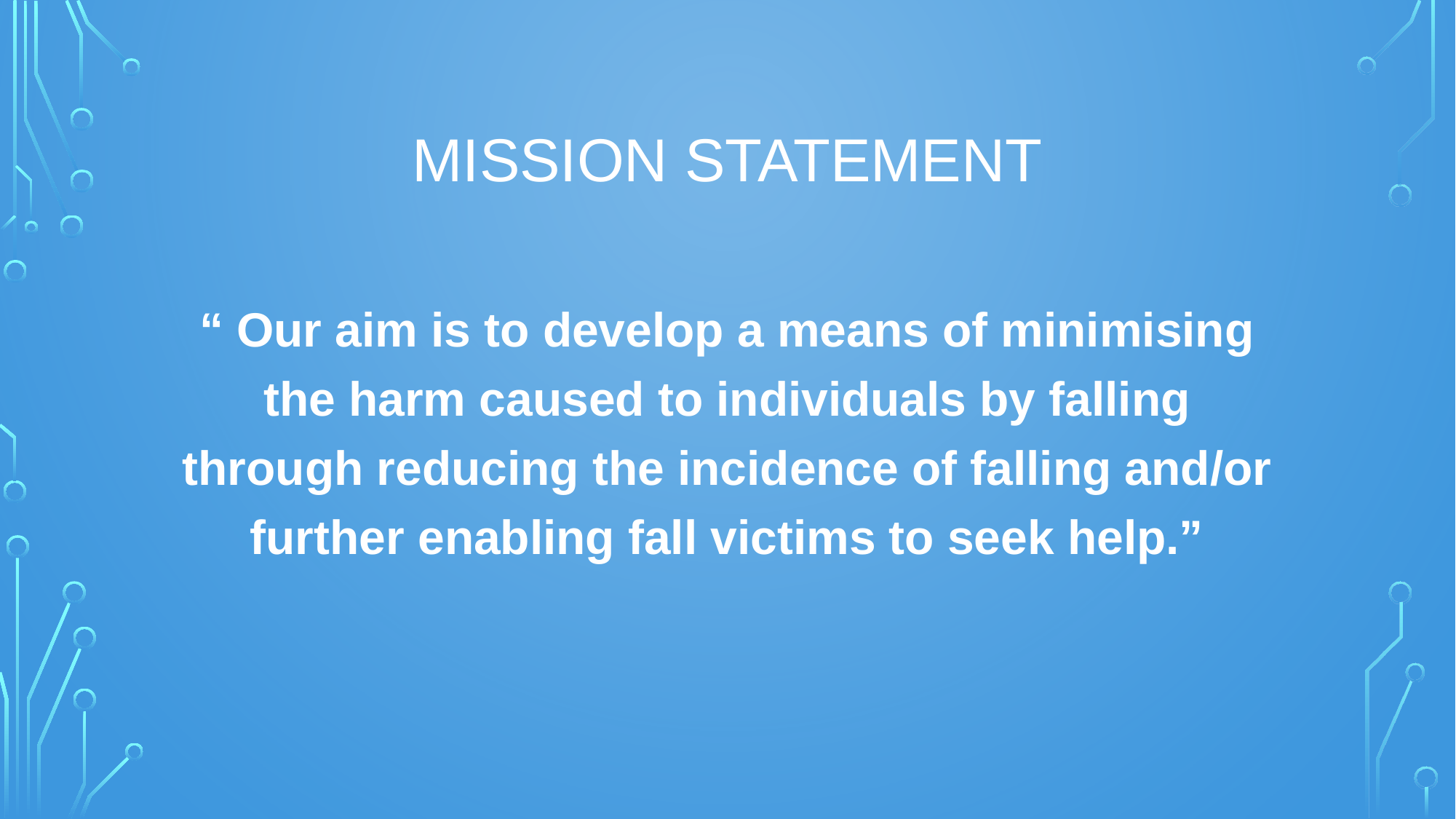

# Mission Statement

“ Our aim is to develop a means of minimising the harm caused to individuals by falling through reducing the incidence of falling and/or further enabling fall victims to seek help.”